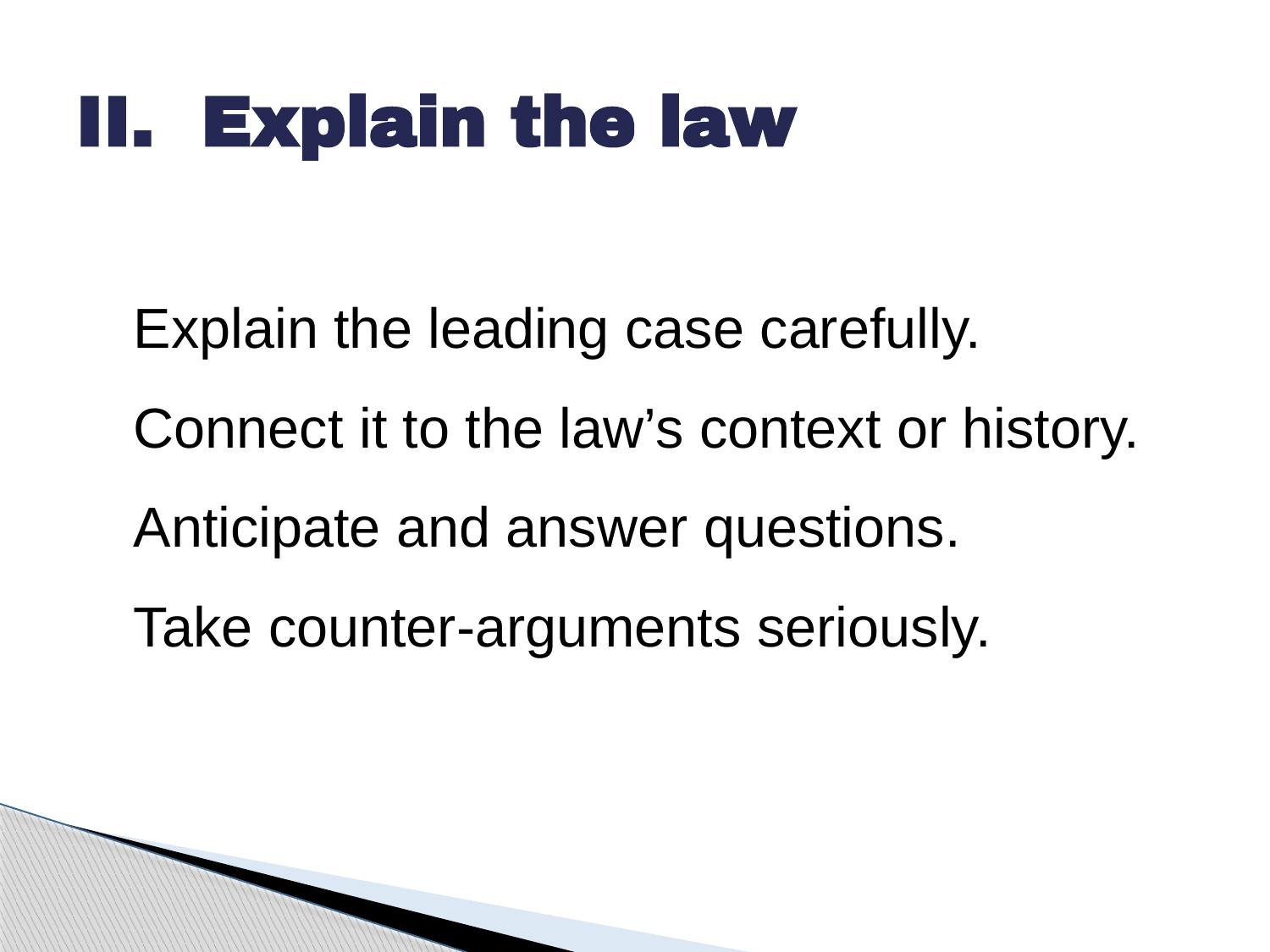

# II.  Explain the law
Explain the leading case carefully.
Connect it to the law’s context or history.
Anticipate and answer questions.
Take counter-arguments seriously.